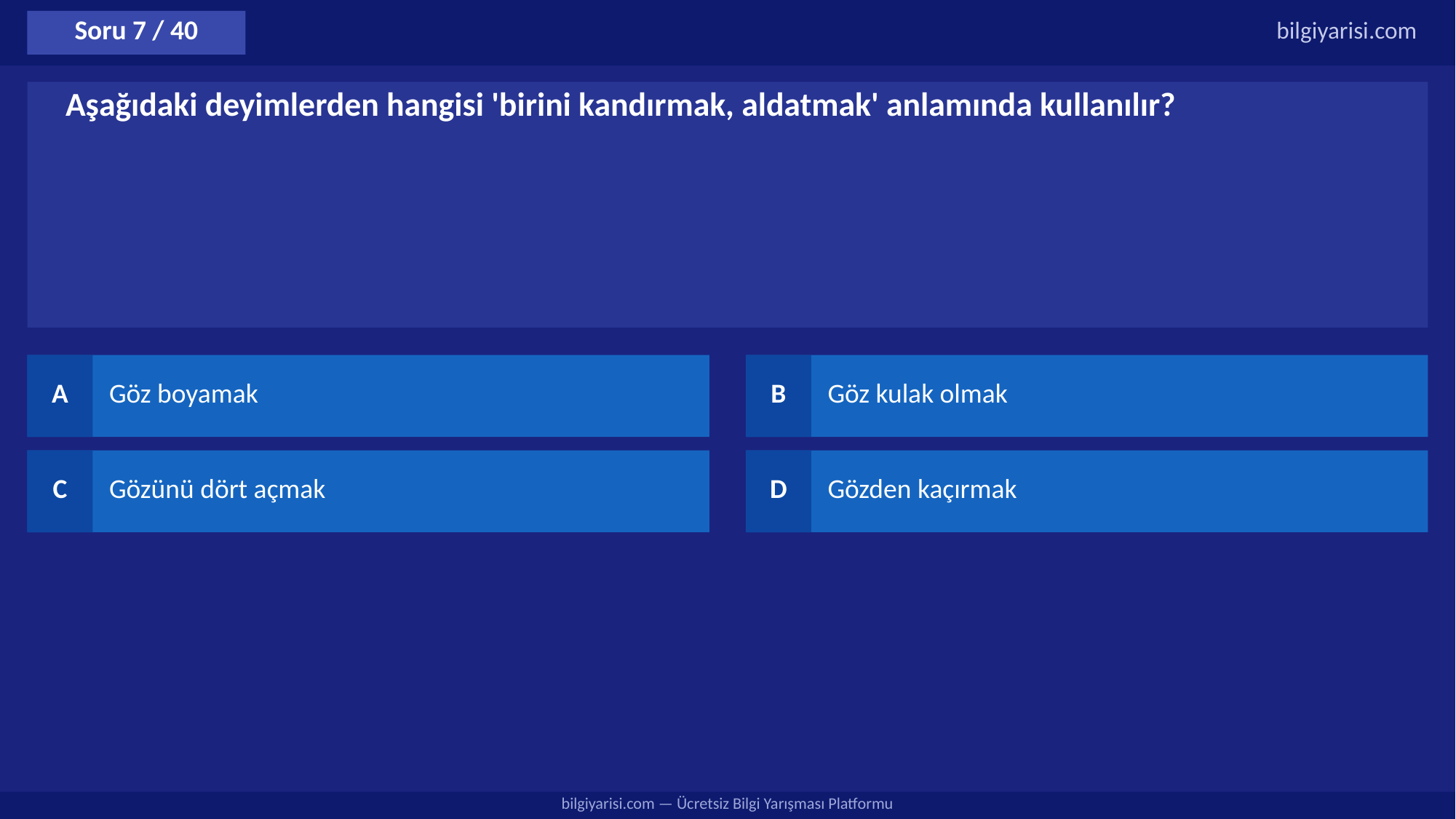

Soru 7 / 40
bilgiyarisi.com

Aşağıdaki deyimlerden hangisi 'birini kandırmak, aldatmak' anlamında kullanılır?

A
Göz boyamak

B
Göz kulak olmak

C
Gözünü dört açmak

D
Gözden kaçırmak
bilgiyarisi.com — Ücretsiz Bilgi Yarışması Platformu